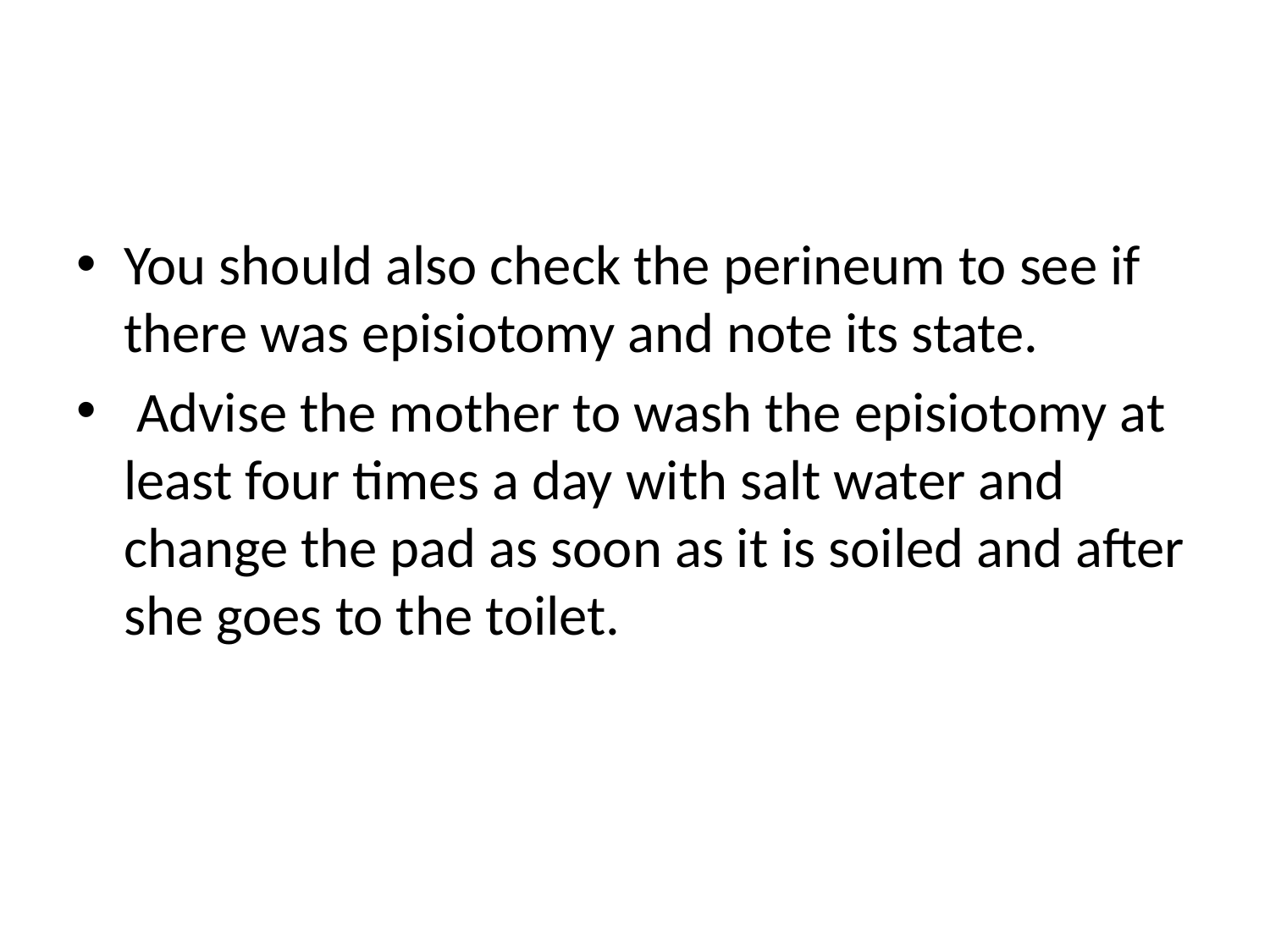

#
You should also check the perineum to see if there was episiotomy and note its state.
 Advise the mother to wash the episiotomy at least four times a day with salt water and change the pad as soon as it is soiled and after she goes to the toilet.